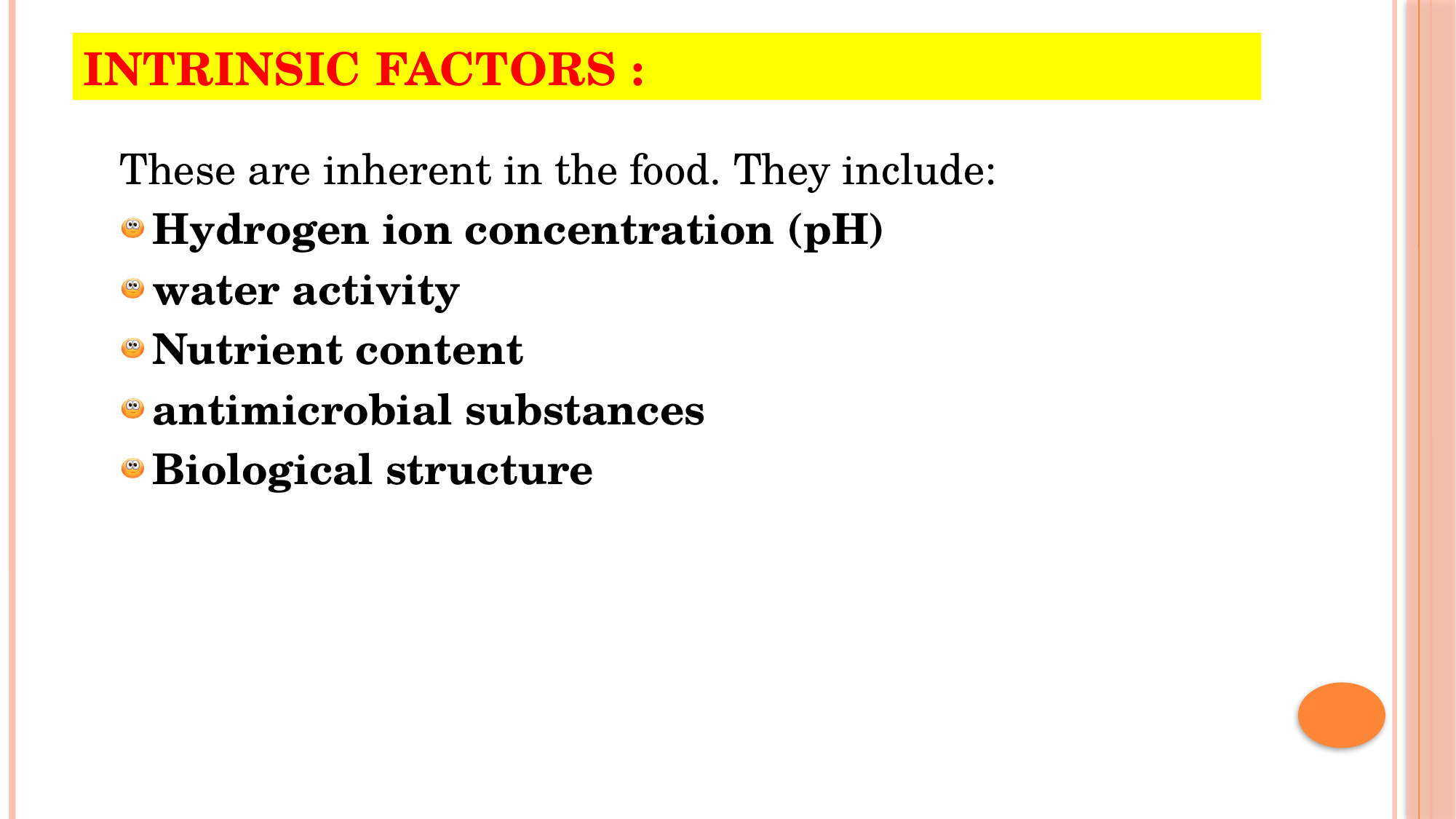

# Intrinsic Factors :
These are inherent in the food. They include:
Hydrogen ion concentration (pH)
water activity
Nutrient content
antimicrobial substances
Biological structure